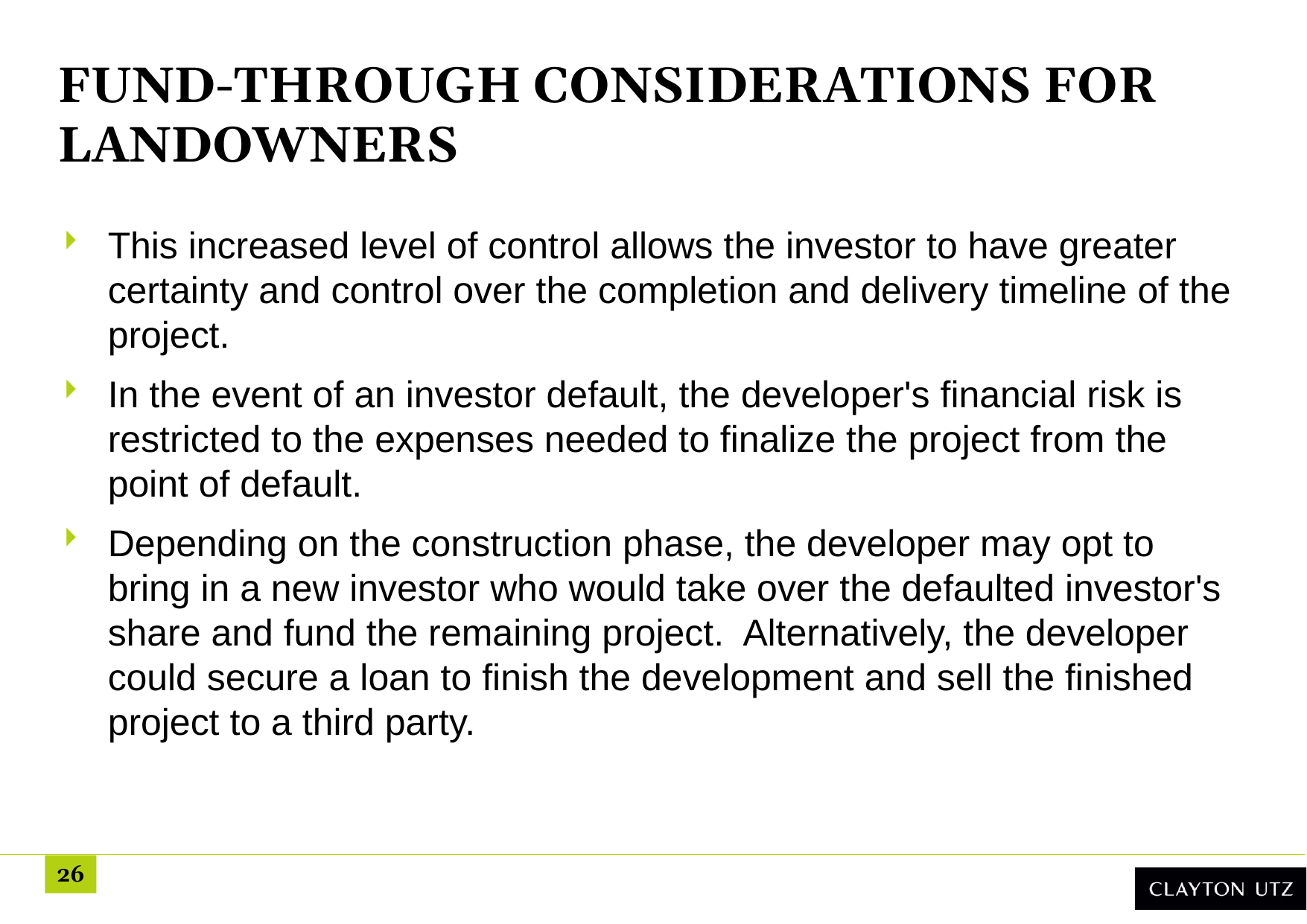

# Fund-Through considerations for landowners
This increased level of control allows the investor to have greater certainty and control over the completion and delivery timeline of the project.
In the event of an investor default, the developer's financial risk is restricted to the expenses needed to finalize the project from the point of default.
Depending on the construction phase, the developer may opt to bring in a new investor who would take over the defaulted investor's share and fund the remaining project.  Alternatively, the developer could secure a loan to finish the development and sell the finished project to a third party.

26